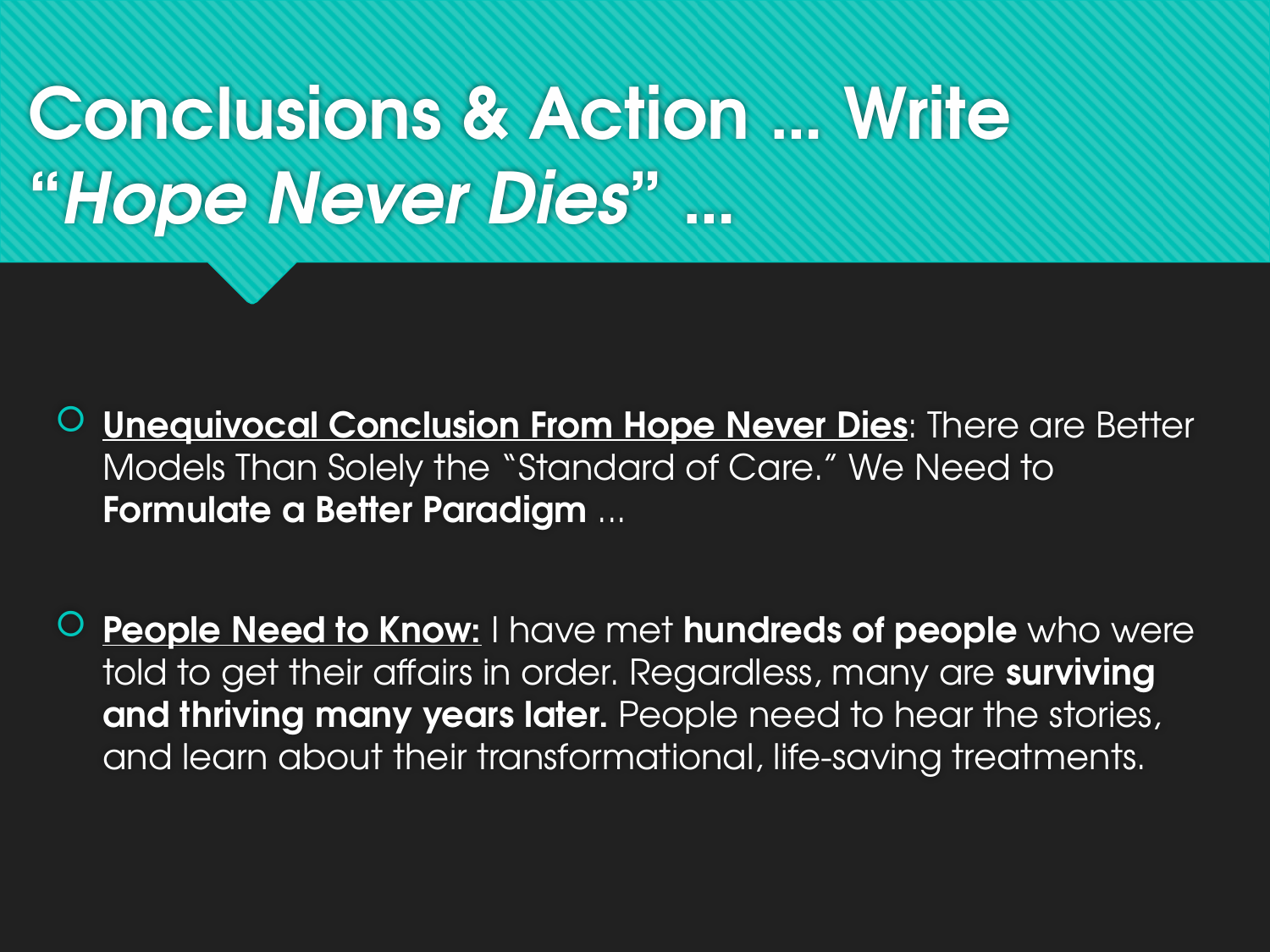

# Conclusions & Action … Write “Hope Never Dies” …

Unequivocal Conclusion From Hope Never Dies: There are Better Models Than Solely the “Standard of Care.” We Need to Formulate a Better Paradigm ...

People Need to Know: I have met hundreds of people who were told to get their affairs in order. Regardless, many are surviving and thriving many years later. People need to hear the stories, and learn about their transformational, life-saving treatments.